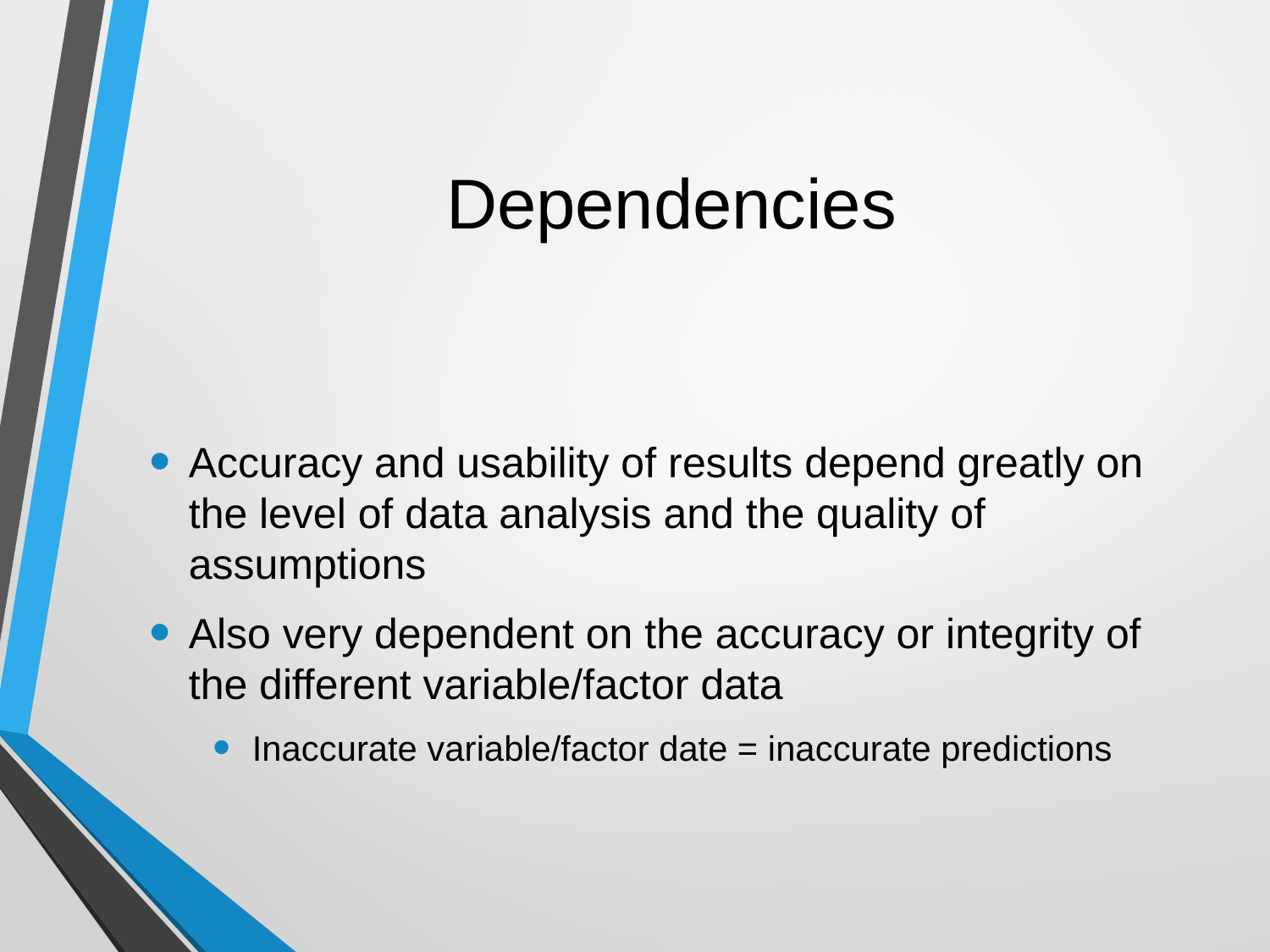

# Dependencies
Accuracy and usability of results depend greatly on the level of data analysis and the quality of assumptions
Also very dependent on the accuracy or integrity of the different variable/factor data
Inaccurate variable/factor date = inaccurate predictions